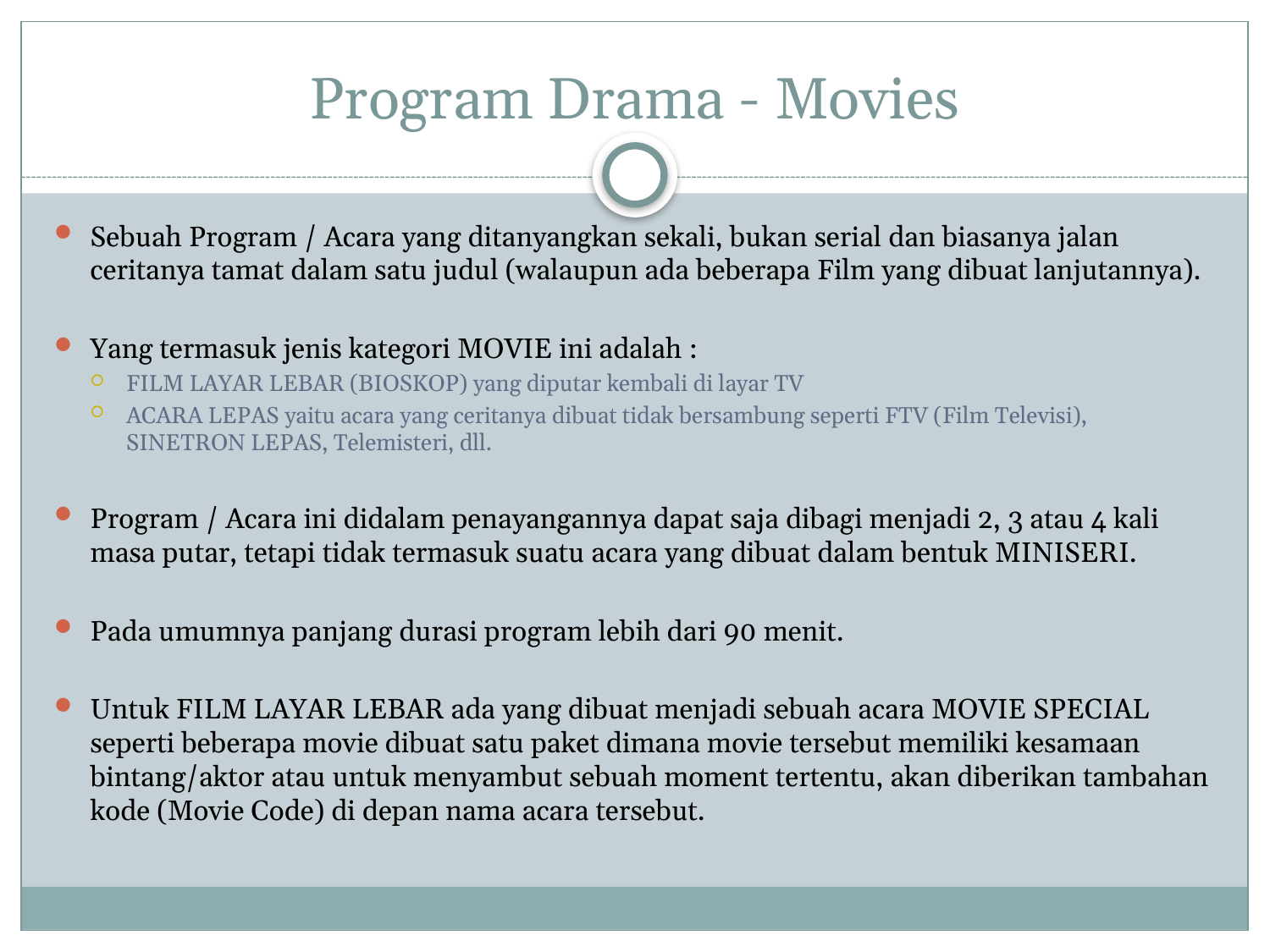

# Program Drama - Movies
Sebuah Program / Acara yang ditanyangkan sekali, bukan serial dan biasanya jalan ceritanya tamat dalam satu judul (walaupun ada beberapa Film yang dibuat lanjutannya).

Yang termasuk jenis kategori MOVIE ini adalah :
FILM LAYAR LEBAR (BIOSKOP) yang diputar kembali di layar TV
ACARA LEPAS yaitu acara yang ceritanya dibuat tidak bersambung seperti FTV (Film Televisi), SINETRON LEPAS, Telemisteri, dll.

Program / Acara ini didalam penayangannya dapat saja dibagi menjadi 2, 3 atau 4 kali masa putar, tetapi tidak termasuk suatu acara yang dibuat dalam bentuk MINISERI.

Pada umumnya panjang durasi program lebih dari 90 menit.

Untuk FILM LAYAR LEBAR ada yang dibuat menjadi sebuah acara MOVIE SPECIAL seperti beberapa movie dibuat satu paket dimana movie tersebut memiliki kesamaan bintang/aktor atau untuk menyambut sebuah moment tertentu, akan diberikan tambahan kode (Movie Code) di depan nama acara tersebut.